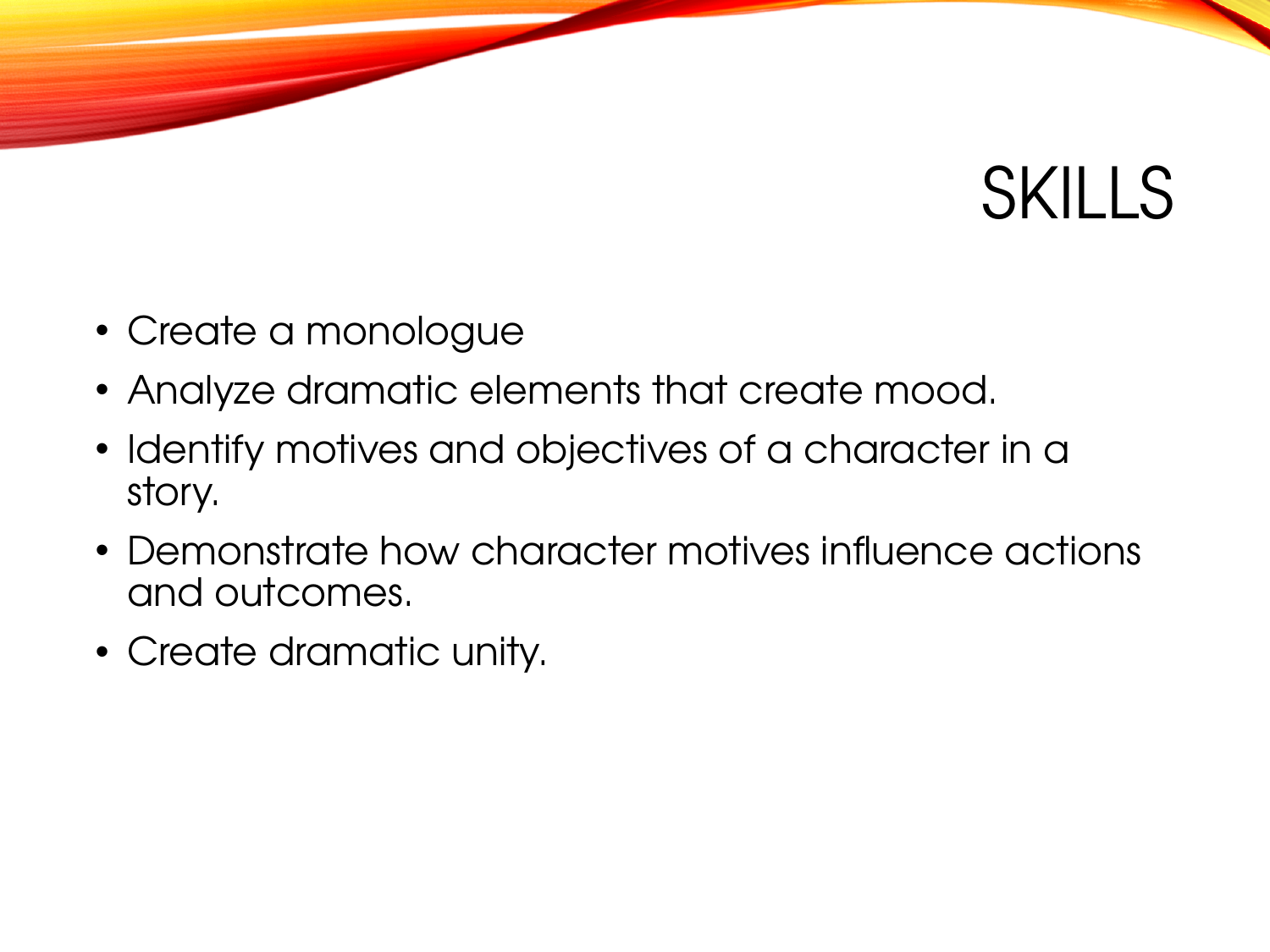

# Skills
Create a monologue
Analyze dramatic elements that create mood.
Identify motives and objectives of a character in a story.
Demonstrate how character motives influence actions and outcomes.
Create dramatic unity.